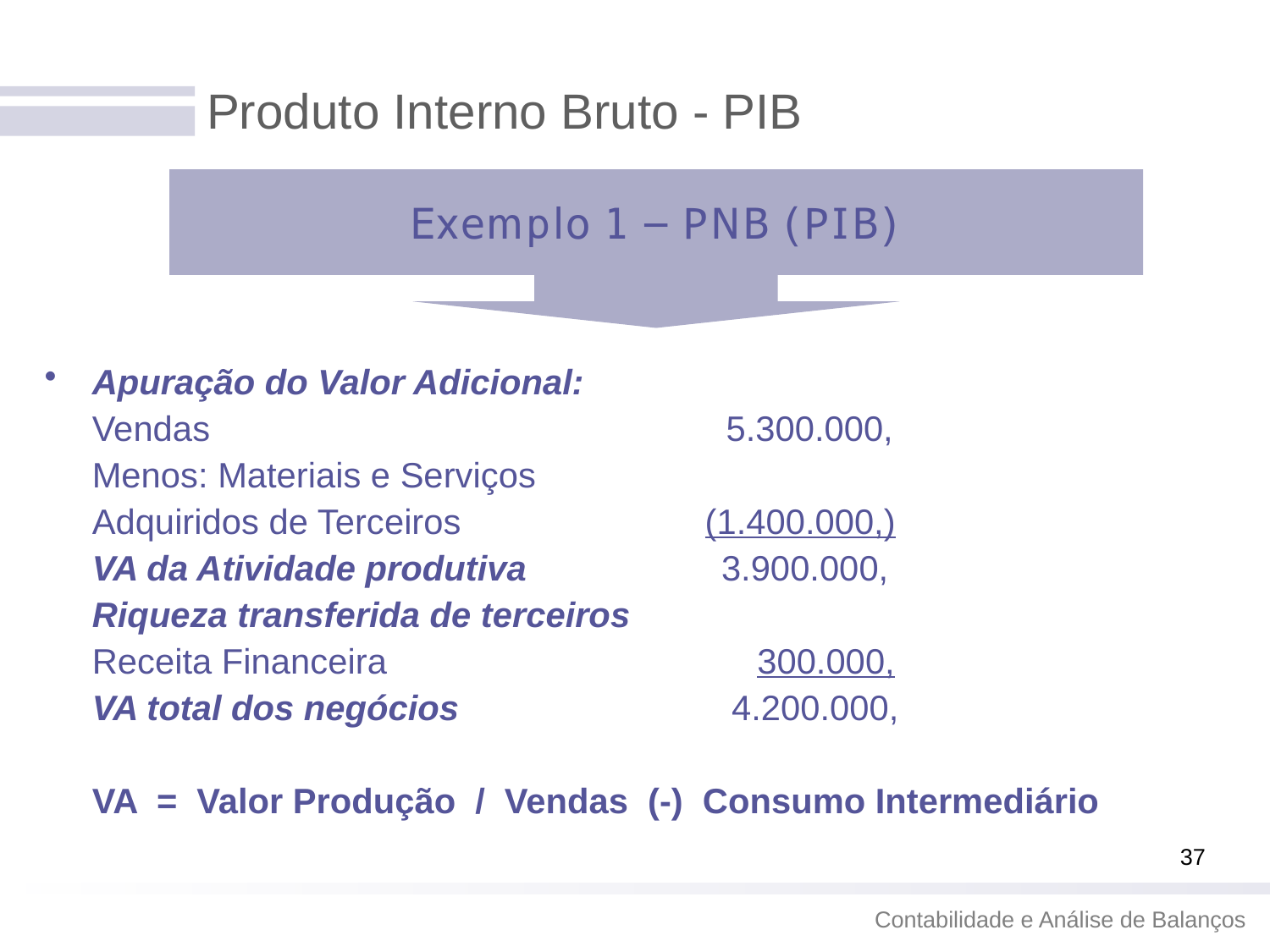

# Produto Interno Bruto - PIB
Exemplo 1 – PNB (PIB)
Apuração do Valor Adicional:
Vendas                                                     5.300.000,
Menos: Materiais e Serviços
Adquiridos de Terceiros                         (1.400.000,)
VA da Atividade produtiva                    3.900.000,
Riqueza transferida de terceiros
Receita Financeira                                      300.000,
VA total dos negócios                            4.200.000,
 
VA  =  Valor Produção  /  Vendas  (-)  Consumo Intermediário
37